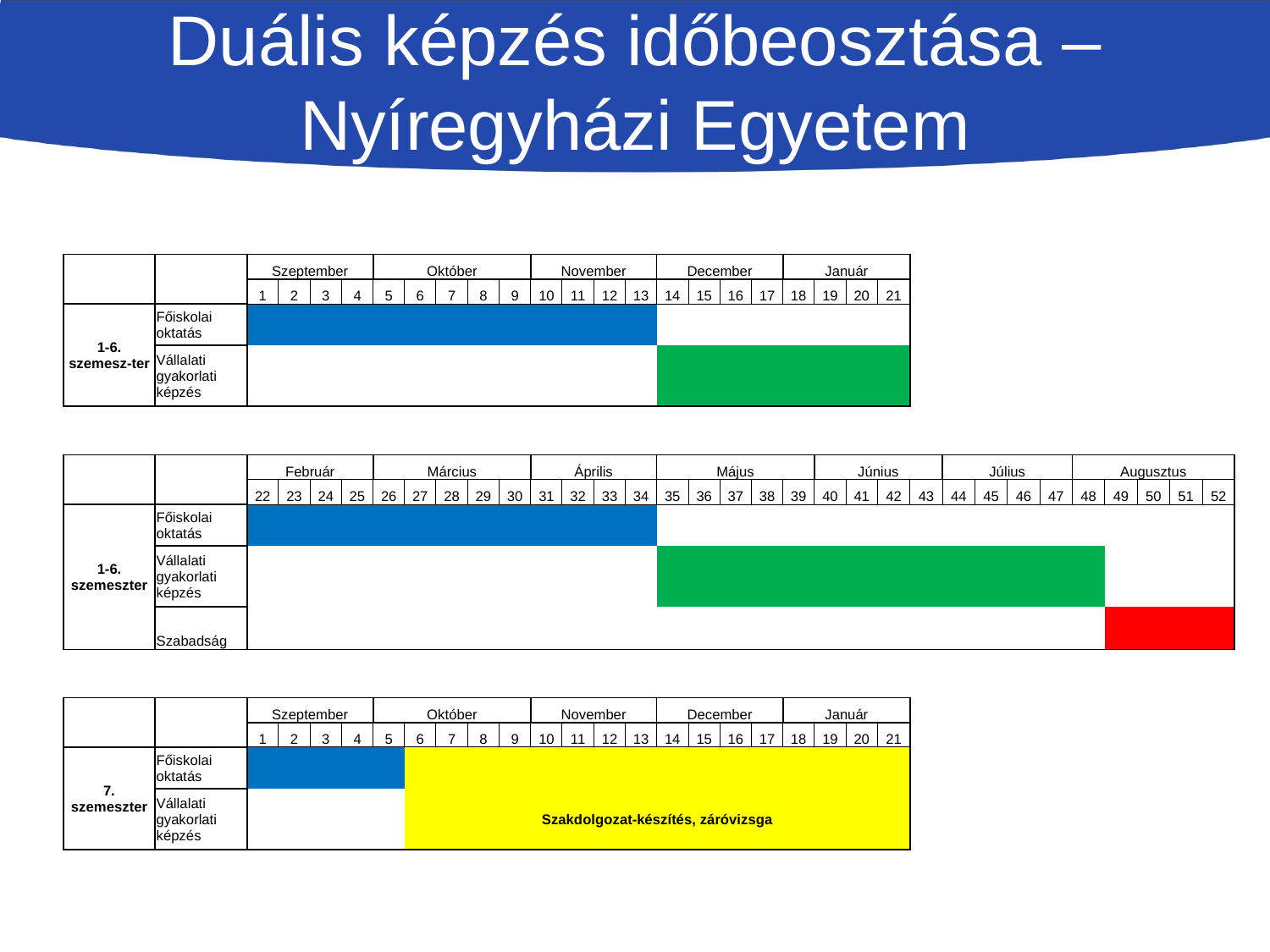

# Duális képzés időbeosztása – Nyíregyházi Egyetem
|  |  |  |  |  |  |  |  |  |  |  |  |  |  |  |  |  |  |  |  |  |  |  |  |  |  |  |  |  |  |  |  |  |
| --- | --- | --- | --- | --- | --- | --- | --- | --- | --- | --- | --- | --- | --- | --- | --- | --- | --- | --- | --- | --- | --- | --- | --- | --- | --- | --- | --- | --- | --- | --- | --- | --- |
|  |  |  |  |  |  |  |  |  |  |  |  |  |  |  |  |  |  |  |  |  |  |  |  |  |  |  |  |  |  |  |  |  |
|  |  | Szeptember |  |  |  | Október |  |  |  |  | November |  |  |  | December |  |  |  | Január |  |  |  |  |  |  |  |  |  |  |  |  |  |
|  |  | 1 | 2 | 3 | 4 | 5 | 6 | 7 | 8 | 9 | 10 | 11 | 12 | 13 | 14 | 15 | 16 | 17 | 18 | 19 | 20 | 21 |  |  |  |  |  |  |  |  |  |  |
| 1-6. szemesz-ter | Főiskolai oktatás |  |  |  |  |  |  |  |  |  |  |  |  |  |  |  |  |  |  |  |  |  |  |  |  |  |  |  |  |  |  |  |
|  | Vállalati gyakorlati képzés |  |  |  |  |  |  |  |  |  |  |  |  |  |  |  |  |  |  |  |  |  |  |  |  |  |  |  |  |  |  |  |
|  |  |  |  |  |  |  |  |  |  |  |  |  |  |  |  |  |  |  |  |  |  |  |  |  |  |  |  |  |  |  |  |  |
|  |  |  |  |  |  |  |  |  |  |  |  |  |  |  |  |  |  |  |  |  |  |  |  |  |  |  |  |  |  |  |  |  |
|  |  | Február |  |  |  | Március |  |  |  |  | Április |  |  |  | Május |  |  |  |  | Június |  |  |  | Július |  |  |  | Augusztus |  |  |  |  |
|  |  | 22 | 23 | 24 | 25 | 26 | 27 | 28 | 29 | 30 | 31 | 32 | 33 | 34 | 35 | 36 | 37 | 38 | 39 | 40 | 41 | 42 | 43 | 44 | 45 | 46 | 47 | 48 | 49 | 50 | 51 | 52 |
| 1-6. szemeszter | Főiskolai oktatás |  |  |  |  |  |  |  |  |  |  |  |  |  |  |  |  |  |  |  |  |  |  |  |  |  |  |  |  |  |  |  |
|  | Vállalati gyakorlati képzés |  |  |  |  |  |  |  |  |  |  |  |  |  |  |  |  |  |  |  |  |  |  |  |  |  |  |  |  |  |  |  |
|  | Szabadság |  |  |  |  |  |  |  |  |  |  |  |  |  |  |  |  |  |  |  |  |  |  |  |  |  |  |  |  |  |  |  |
|  |  |  |  |  |  |  |  |  |  |  |  |  |  |  |  |  |  |  |  |  |  |  |  |  |  |  |  |  |  |  |  |  |
|  |  |  |  |  |  |  |  |  |  |  |  |  |  |  |  |  |  |  |  |  |  |  |  |  |  |  |  |  |  |  |  |  |
|  |  | Szeptember |  |  |  | Október |  |  |  |  | November |  |  |  | December |  |  |  | Január |  |  |  |  |  |  |  |  |  |  |  |  |  |
|  |  | 1 | 2 | 3 | 4 | 5 | 6 | 7 | 8 | 9 | 10 | 11 | 12 | 13 | 14 | 15 | 16 | 17 | 18 | 19 | 20 | 21 |  |  |  |  |  |  |  |  |  |  |
| 7. szemeszter | Főiskolai oktatás |  |  |  |  |  |  |  |  |  |  |  |  |  |  |  |  |  |  |  |  |  |  |  |  |  |  |  |  |  |  |  |
|  | Vállalati gyakorlati képzés |  |  |  |  |  | Szakdolgozat-készítés, záróvizsga |  |  |  |  |  |  |  |  |  |  |  |  |  |  |  |  |  |  |  |  |  |  |  |  |  |